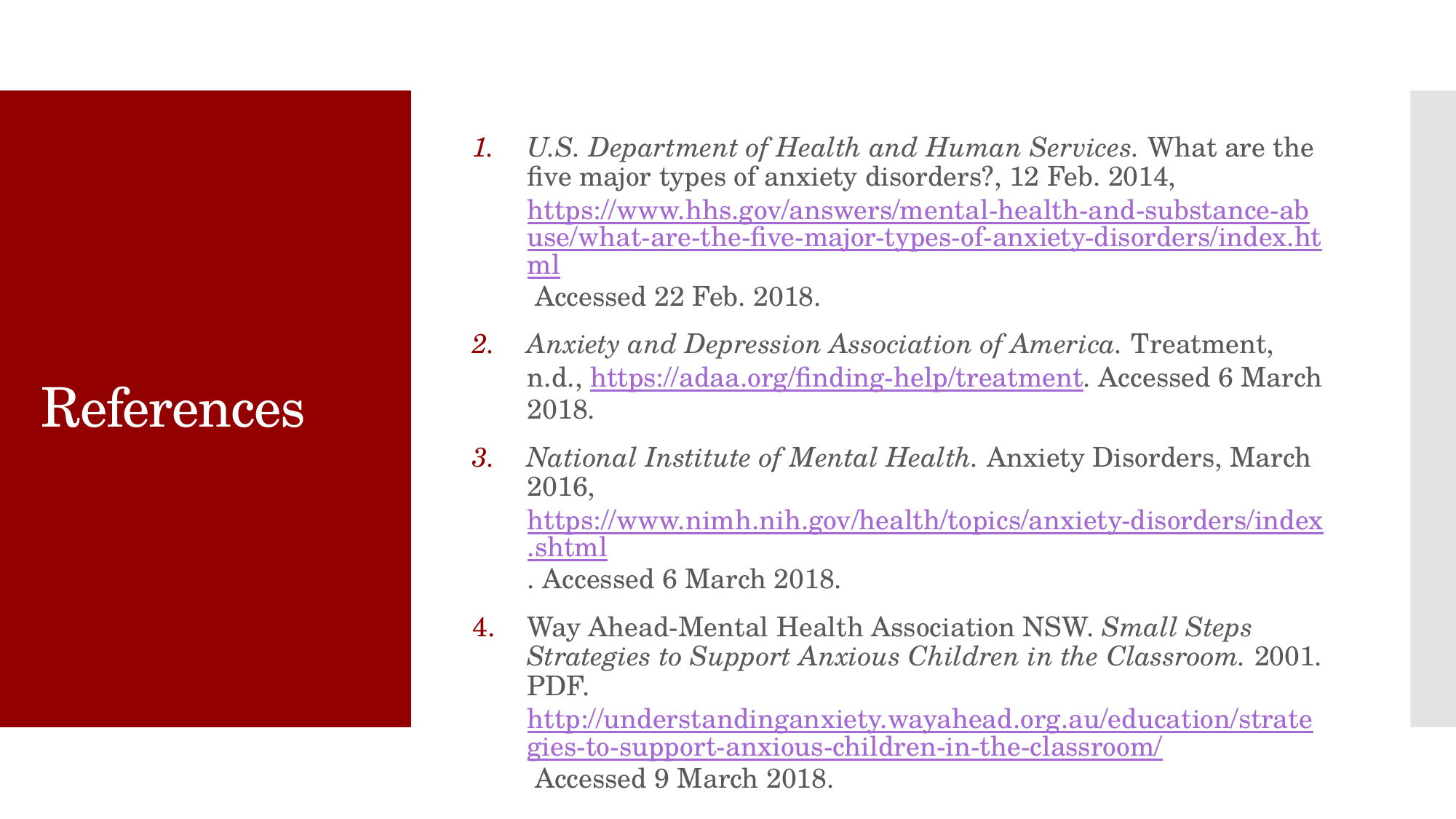

U.S. Department of Health and Human Services. What are the five major types of anxiety disorders?, 12 Feb. 2014, https://www.hhs.gov/answers/mental-health-and-substance-abuse/what-are-the-five-major-types-of-anxiety-disorders/index.html Accessed 22 Feb. 2018.
Anxiety and Depression Association of America. Treatment, n.d., https://adaa.org/finding-help/treatment. Accessed 6 March 2018.
National Institute of Mental Health. Anxiety Disorders, March 2016, https://www.nimh.nih.gov/health/topics/anxiety-disorders/index.shtml. Accessed 6 March 2018.
Way Ahead-Mental Health Association NSW. Small Steps Strategies to Support Anxious Children in the Classroom. 2001. PDF. http://understandinganxiety.wayahead.org.au/education/strategies-to-support-anxious-children-in-the-classroom/ Accessed 9 March 2018.
# References